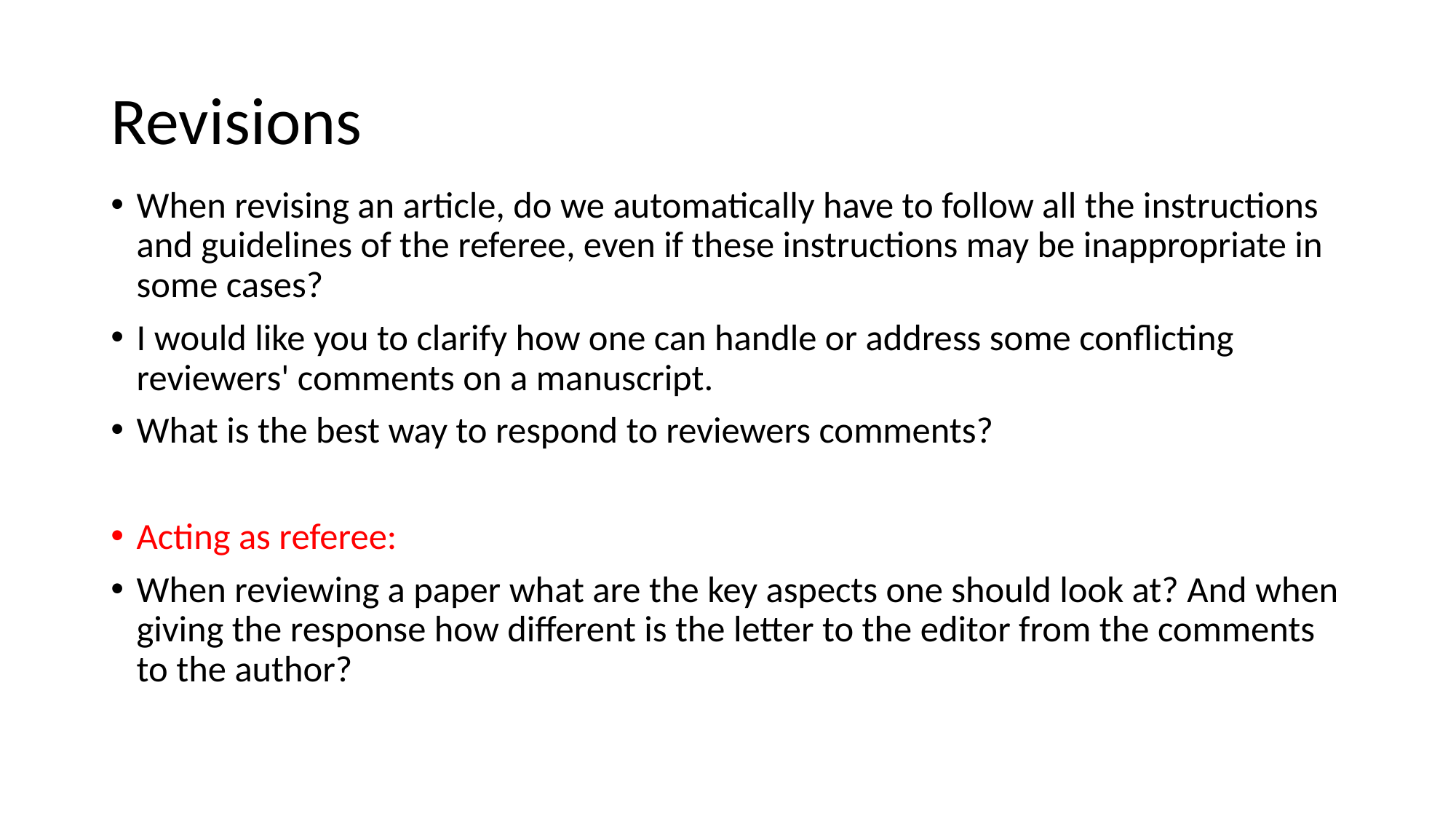

# Revisions
When revising an article, do we automatically have to follow all the instructions and guidelines of the referee, even if these instructions may be inappropriate in some cases?
I would like you to clarify how one can handle or address some conflicting reviewers' comments on a manuscript.
What is the best way to respond to reviewers comments?

Acting as referee:
When reviewing a paper what are the key aspects one should look at? And when giving the response how different is the letter to the editor from the comments to the author?